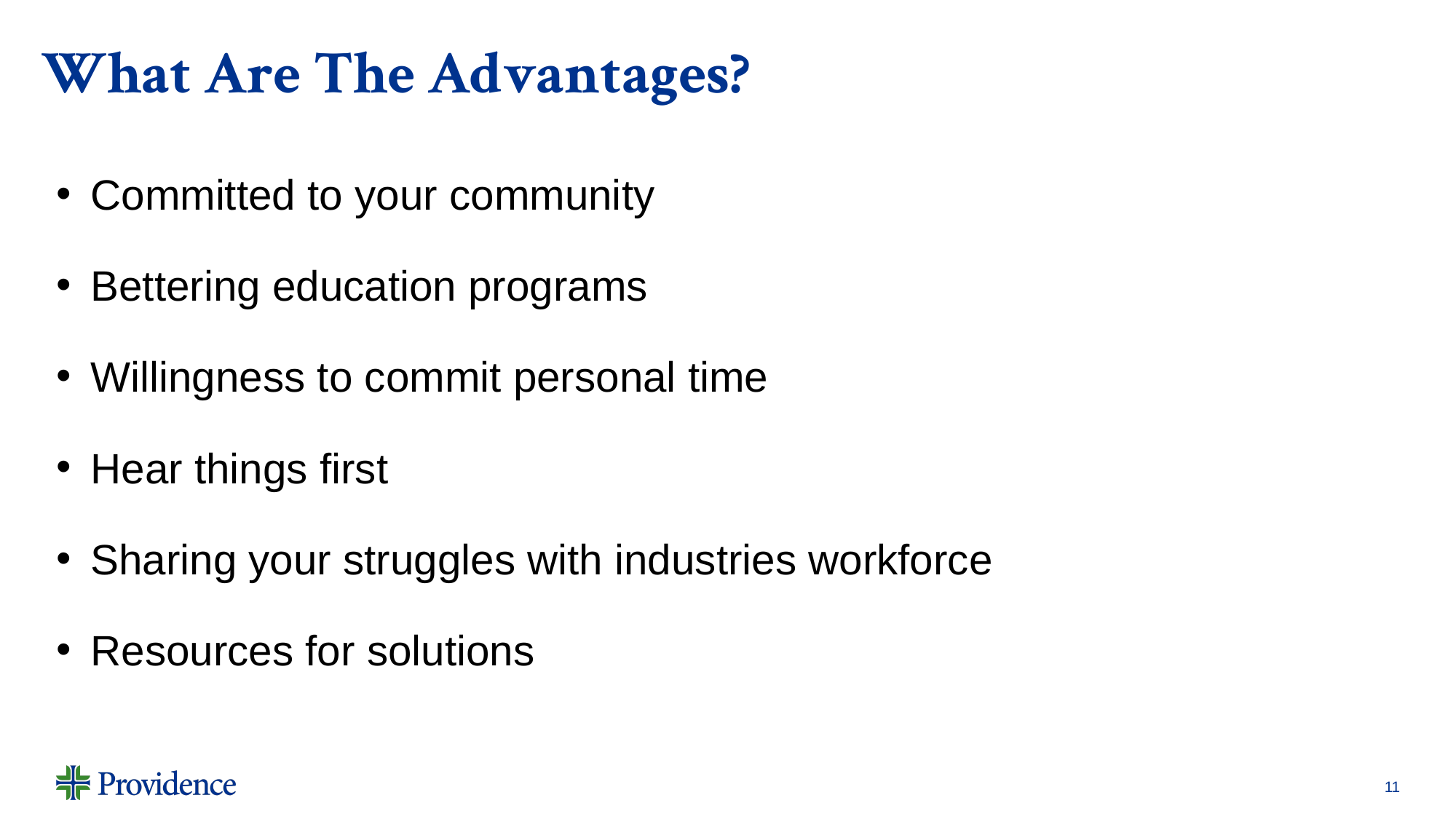

# What Are The Advantages?
Committed to your community

Bettering education programs

Willingness to commit personal time

Hear things first

Sharing your struggles with industries workforce

Resources for solutions

11